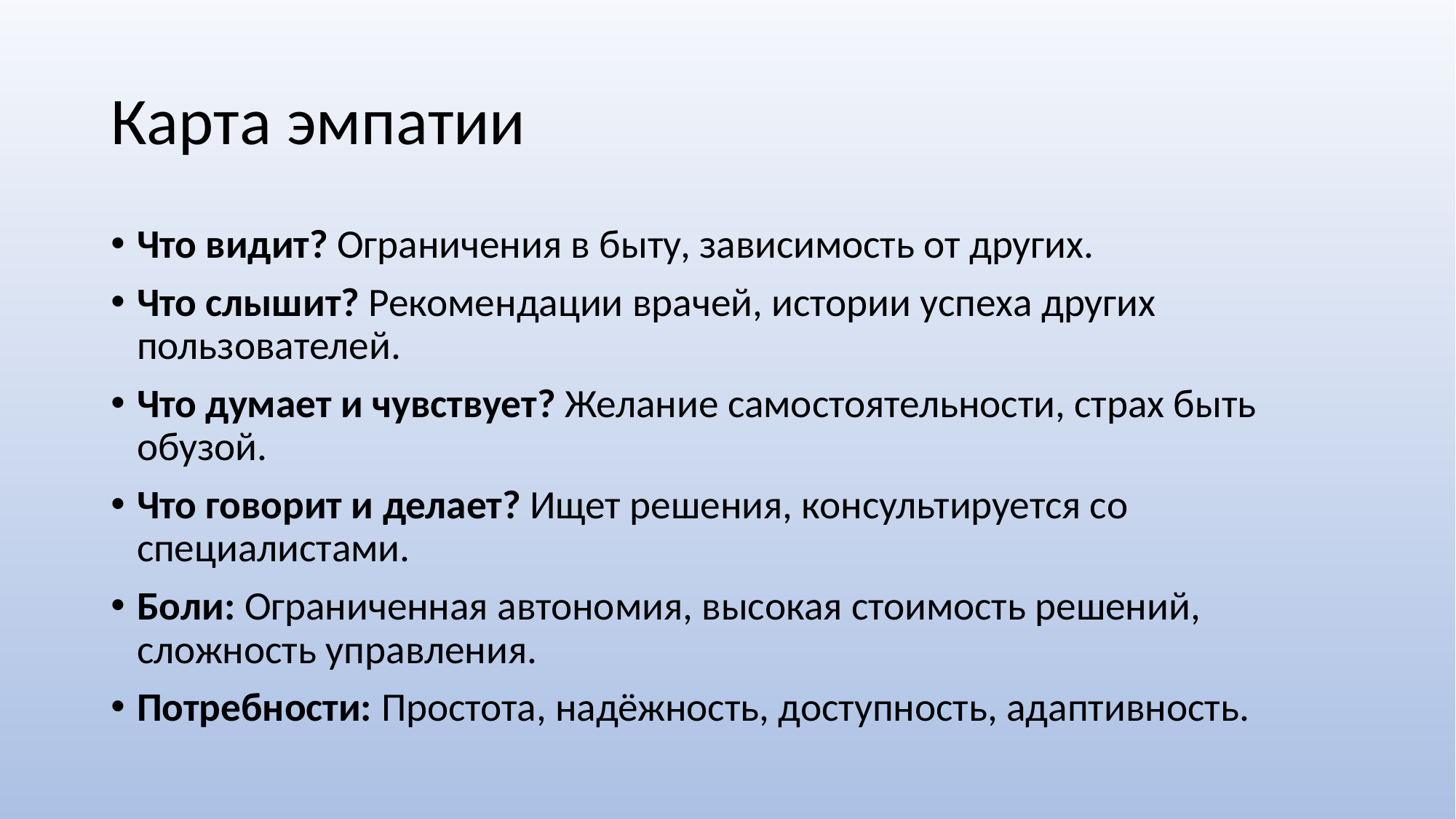

# Карта эмпатии
Что видит? Ограничения в быту, зависимость от других.
Что слышит? Рекомендации врачей, истории успеха других пользователей.
Что думает и чувствует? Желание самостоятельности, страх быть обузой.
Что говорит и делает? Ищет решения, консультируется со специалистами.
Боли: Ограниченная автономия, высокая стоимость решений, сложность управления.
Потребности: Простота, надёжность, доступность, адаптивность.